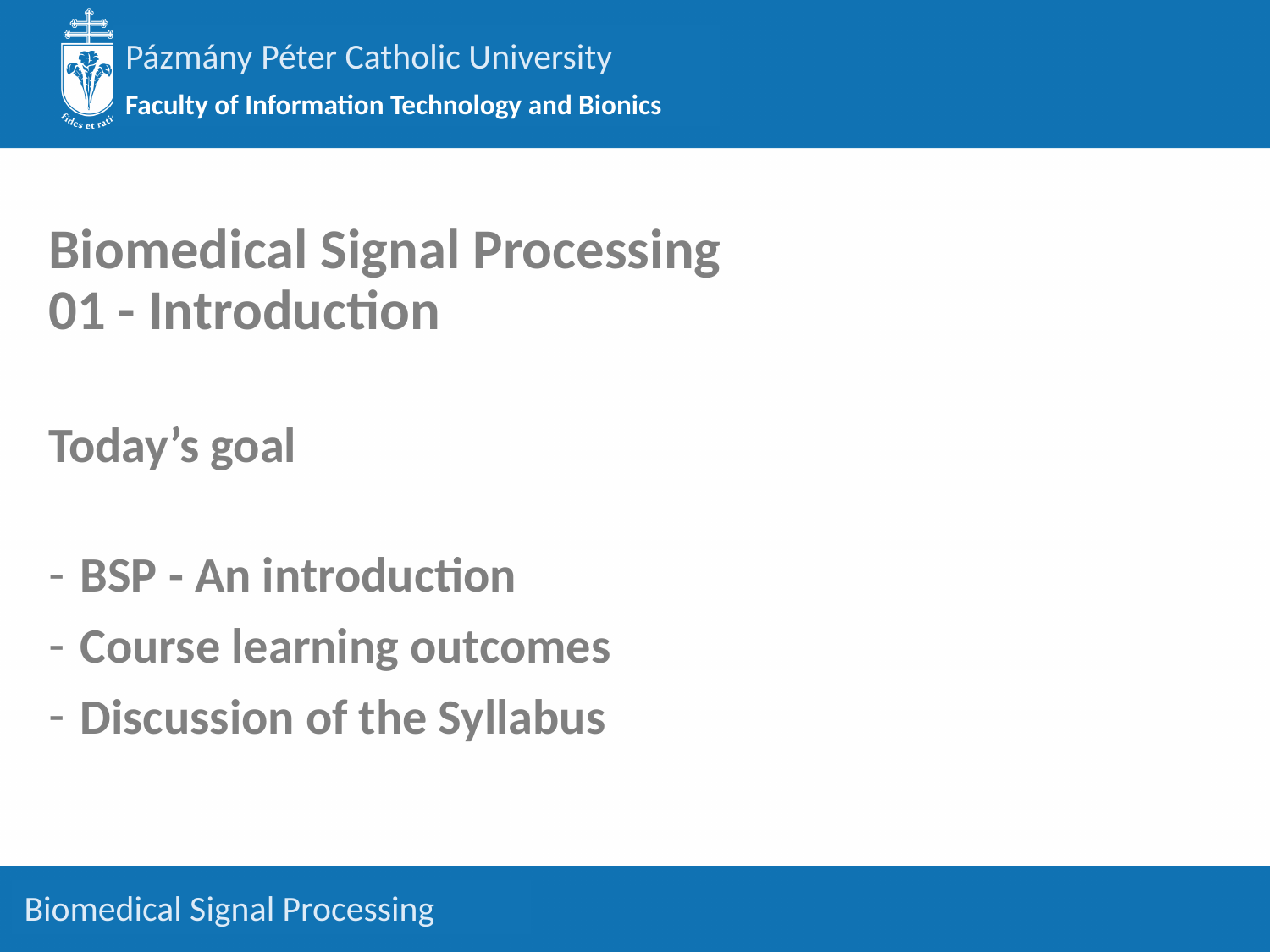

# Biomedical Signal Processing 01 - Introduction
Today’s goal
BSP - An introduction
Course learning outcomes
Discussion of the Syllabus